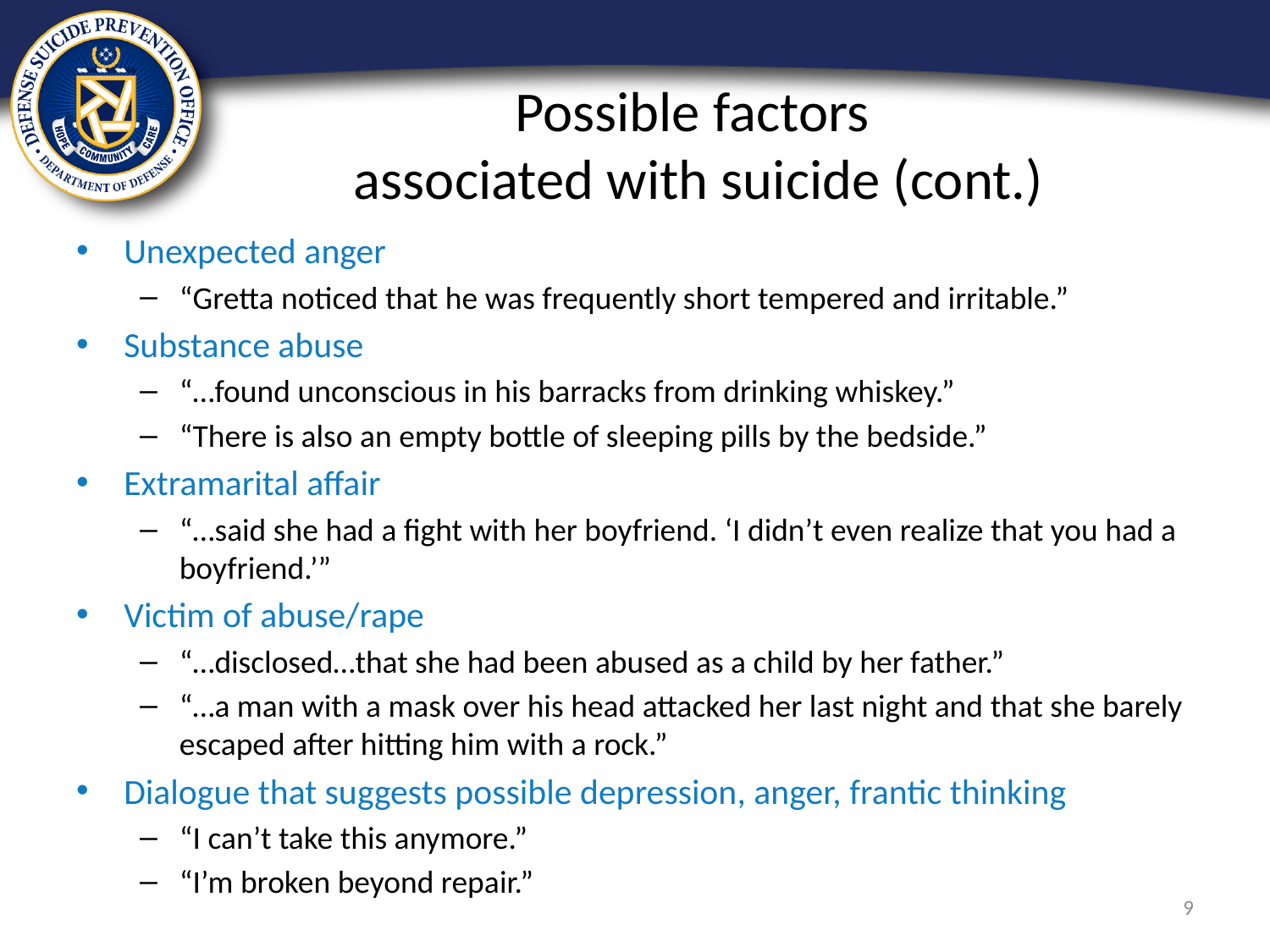

# Possible factors associated with suicide (cont.)
Unexpected anger
“Gretta noticed that he was frequently short tempered and irritable.”
Substance abuse
“…found unconscious in his barracks from drinking whiskey.”
“There is also an empty bottle of sleeping pills by the bedside.”
Extramarital affair
“…said she had a fight with her boyfriend. ‘I didn’t even realize that you had a boyfriend.’”
Victim of abuse/rape
“…disclosed…that she had been abused as a child by her father.”
“…a man with a mask over his head attacked her last night and that she barely escaped after hitting him with a rock.”
Dialogue that suggests possible depression, anger, frantic thinking
“I can’t take this anymore.”
“I’m broken beyond repair.”
9